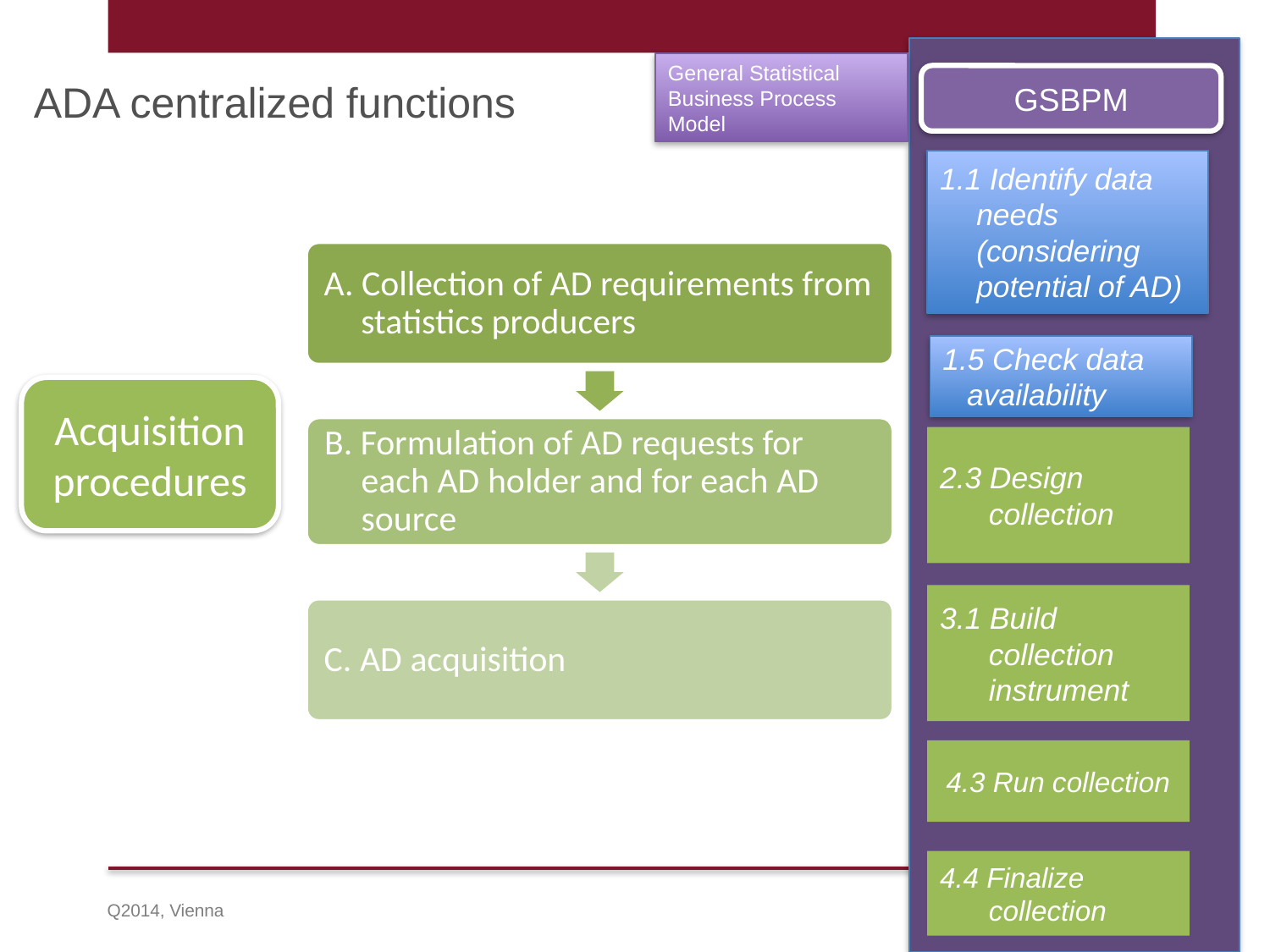

General Statistical Business Process Model
GSBPM
1.1 Identify data needs (considering potential of AD)
1.5 Check data availability
2.3 Design collection
3.1 Build collection instrument
4.3 Run collection
4.4 Finalize collection
ADA centralized functions
A. Collection of AD requirements from statistics producers

B. Formulation of AD requests ​​for each AD holder and for each AD source

C. AD acquisition
Acquisition procedures
Q2014, Vienna